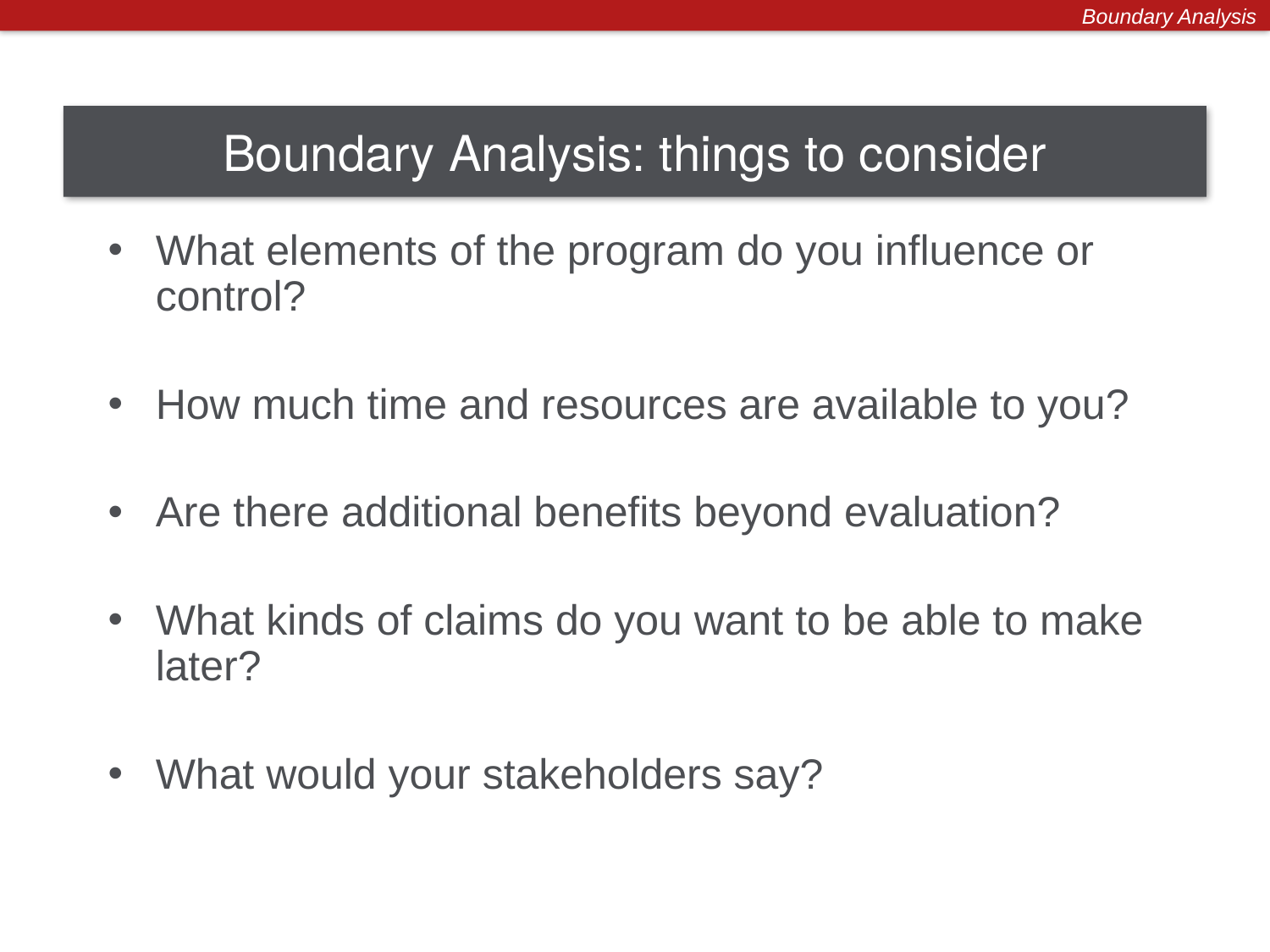

Boundary Analysis
Boundary Analysis: things to consider
What elements of the program do you influence or control?

How much time and resources are available to you?

Are there additional benefits beyond evaluation?

What kinds of claims do you want to be able to make later?

What would your stakeholders say?